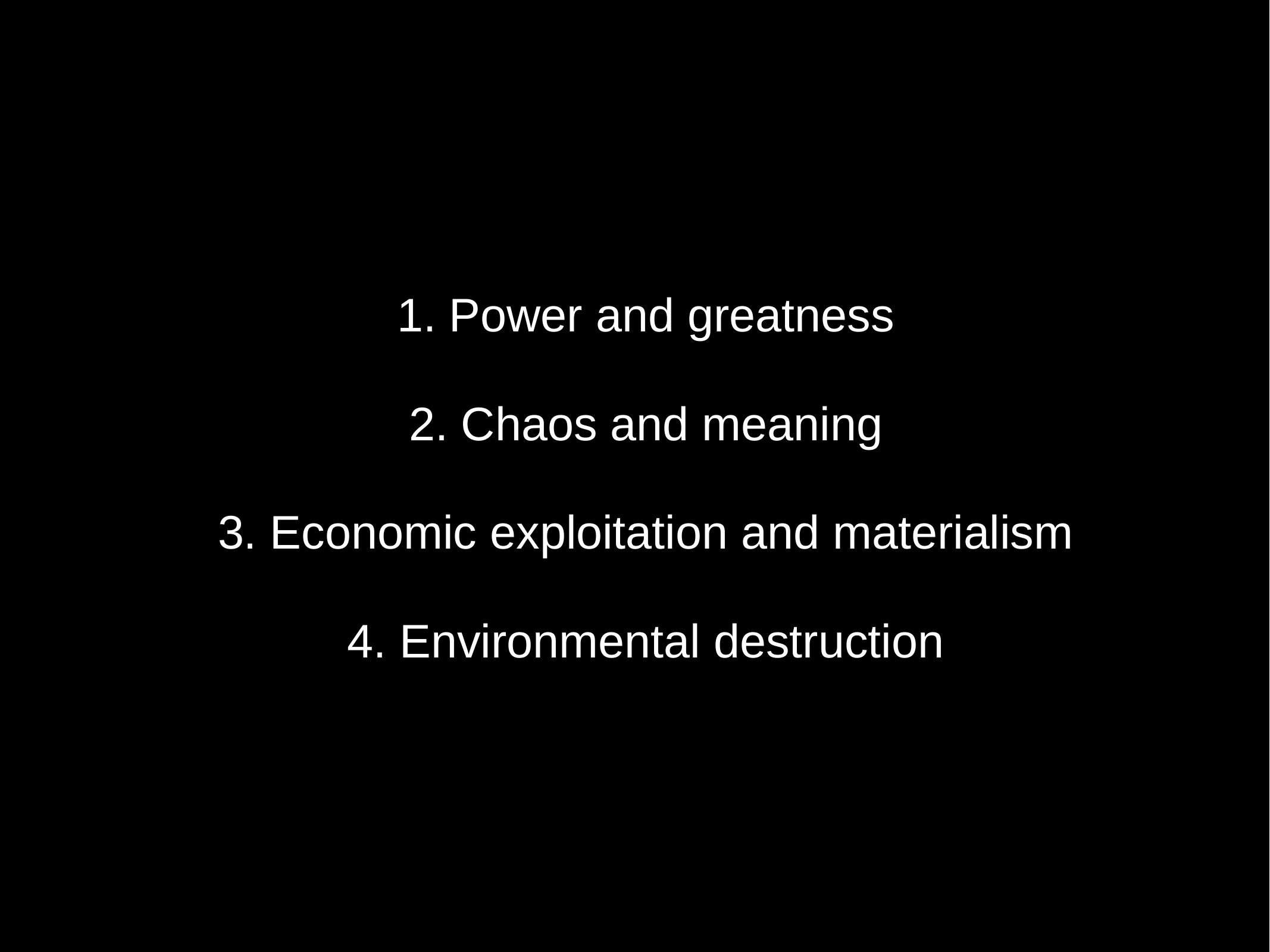

1. Power and greatness
2. Chaos and meaning
3. Economic exploitation and materialism
4. Environmental destruction